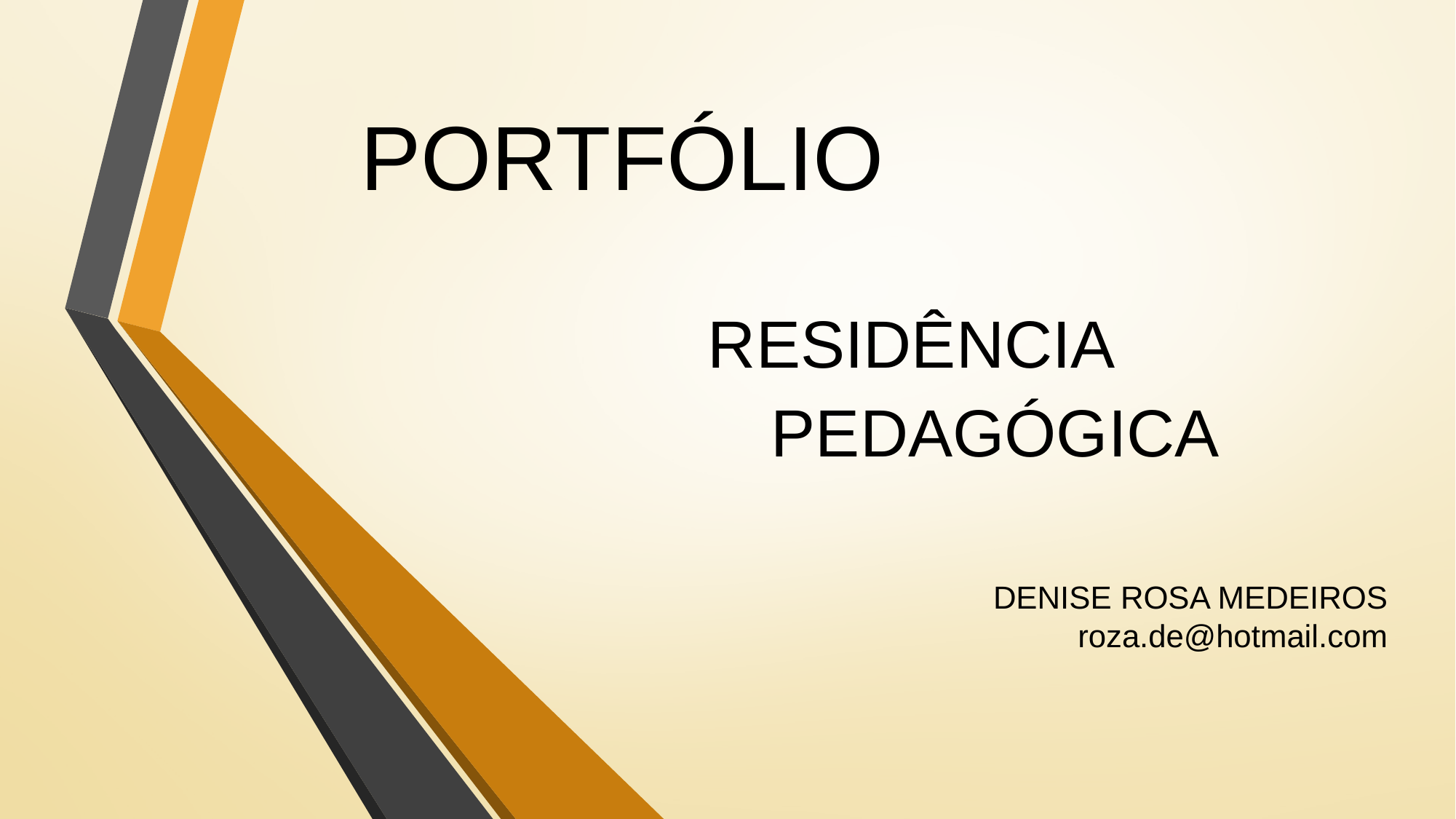

# PORTFÓLIO
RESIDÊNCIA
         PEDAGÓGICA

DENISE ROSA MEDEIROS
roza.de@hotmail.com